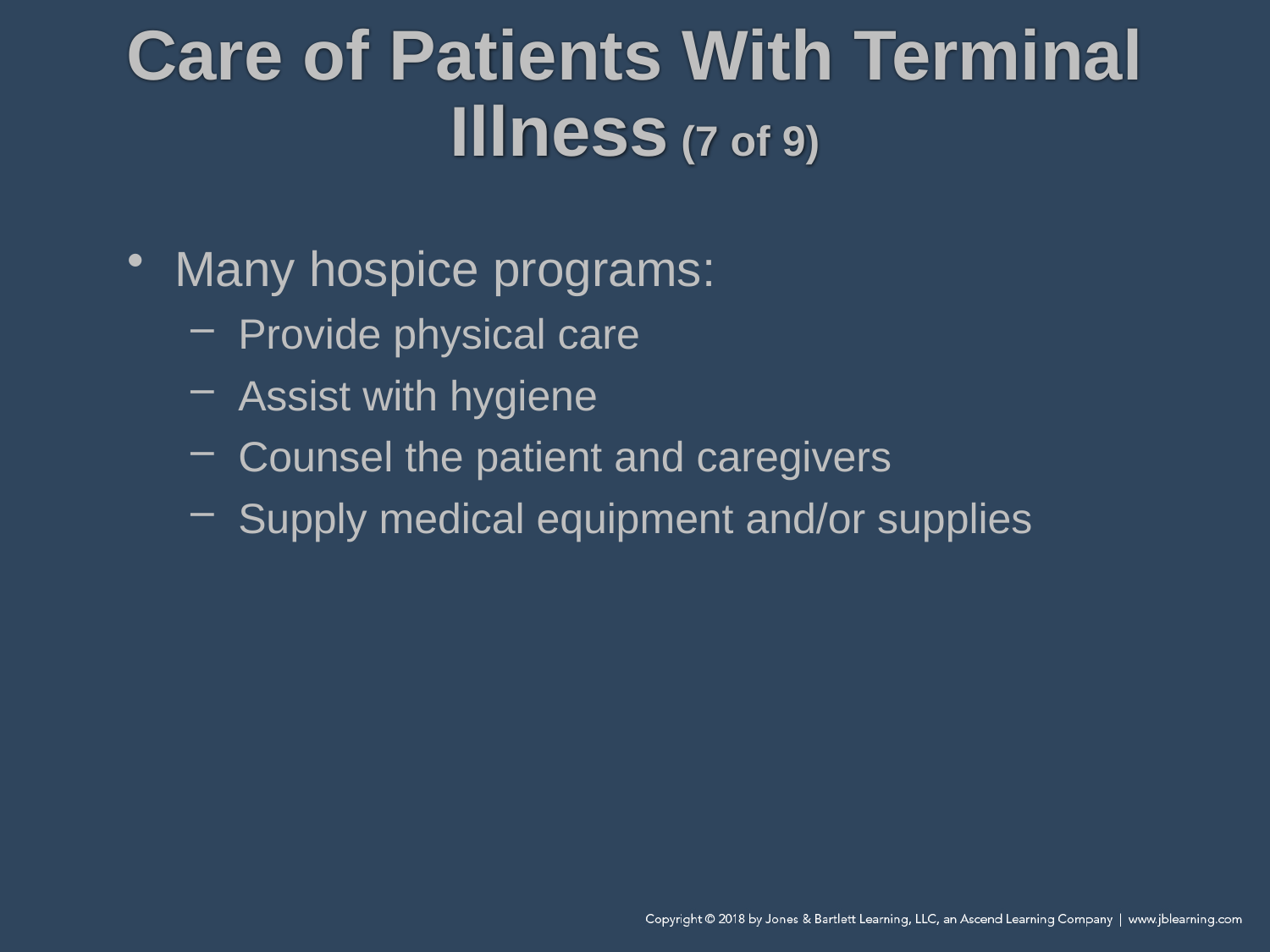

# Care of Patients With Terminal Illness (7 of 9)
Many hospice programs:
Provide physical care
Assist with hygiene
Counsel the patient and caregivers
Supply medical equipment and/or supplies